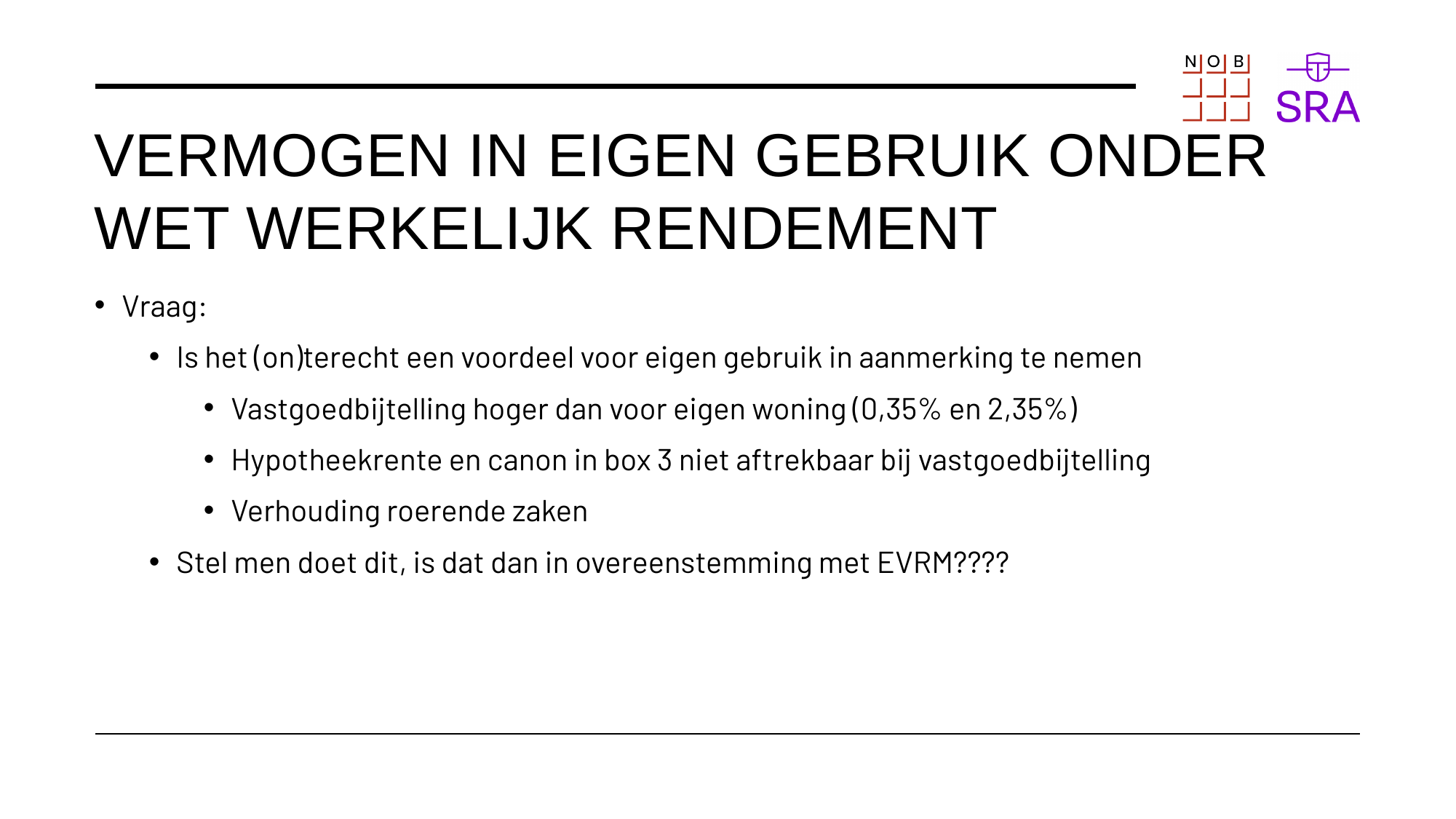

# Vermogen in eigen gebruik onder Wet werkelijk Rendement
Vraag:
Is het (on)terecht een voordeel voor eigen gebruik in aanmerking te nemen
Vastgoedbijtelling hoger dan voor eigen woning (0,35% en 2,35%)
Hypotheekrente en canon in box 3 niet aftrekbaar bij vastgoedbijtelling
Verhouding roerende zaken
Stel men doet dit, is dat dan in overeenstemming met EVRM????